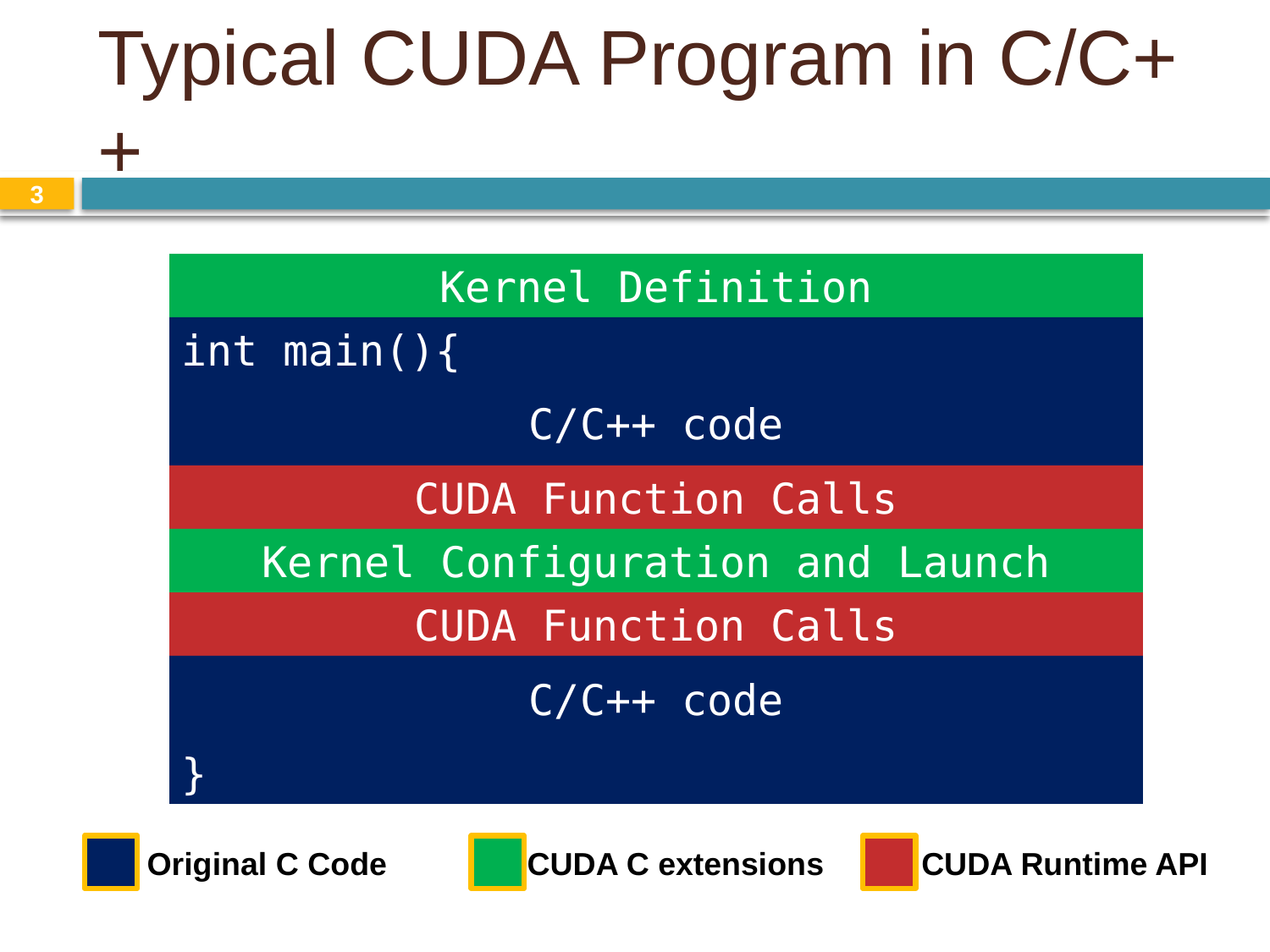

# Typical CUDA Program in C/C++
3
Kernel Definition
int main(){
C/C++ code
CUDA Function Calls
Kernel Configuration and Launch
CUDA Function Calls
C/C++ code
}

Original C Code
CUDA C extensions
CUDA Runtime API